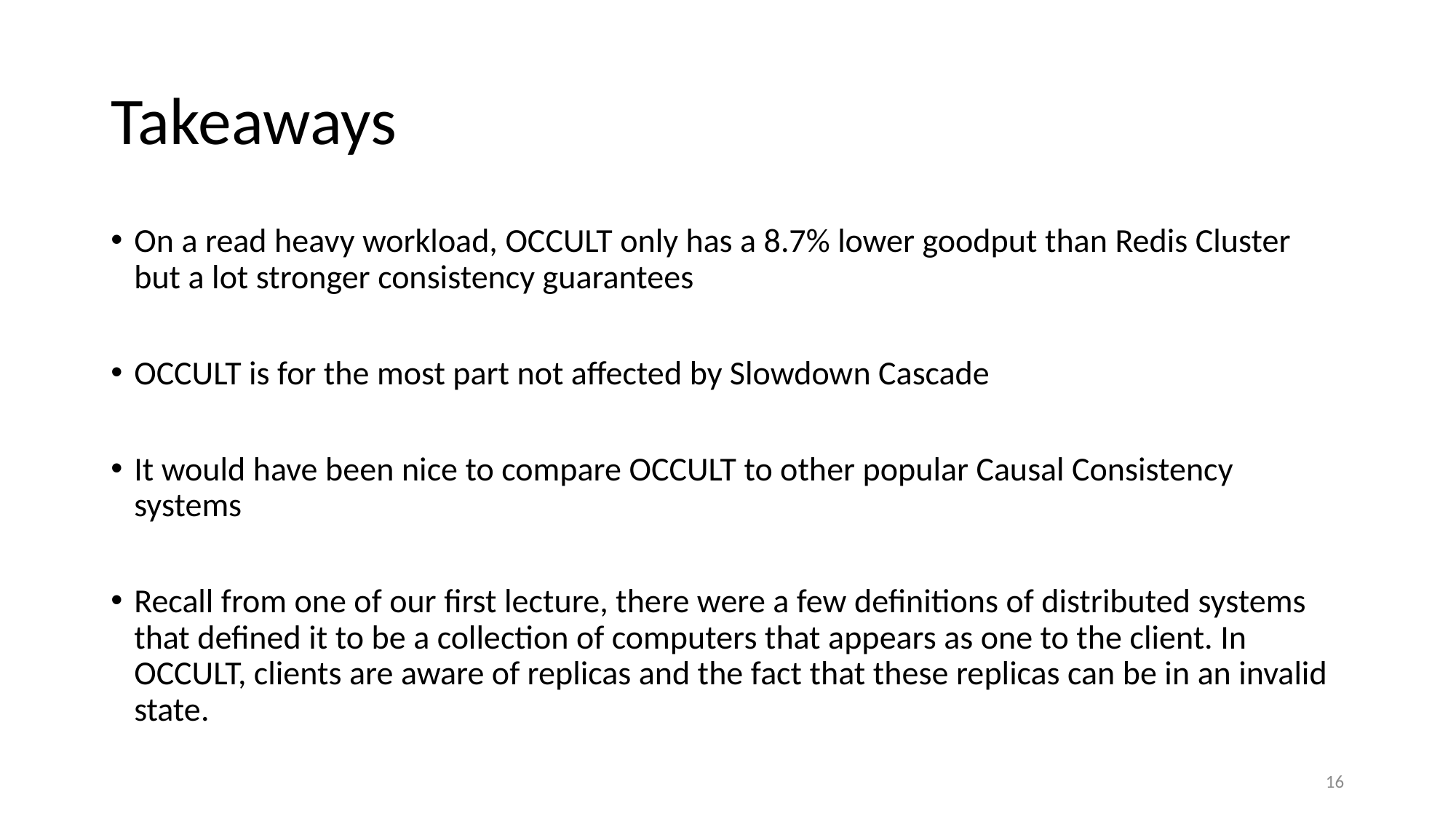

# Takeaways
On a read heavy workload, OCCULT only has a 8.7% lower goodput than Redis Cluster but a lot stronger consistency guarantees

OCCULT is for the most part not affected by Slowdown Cascade

It would have been nice to compare OCCULT to other popular Causal Consistency systems

Recall from one of our first lecture, there were a few definitions of distributed systems that defined it to be a collection of computers that appears as one to the client. In OCCULT, clients are aware of replicas and the fact that these replicas can be in an invalid state.

16